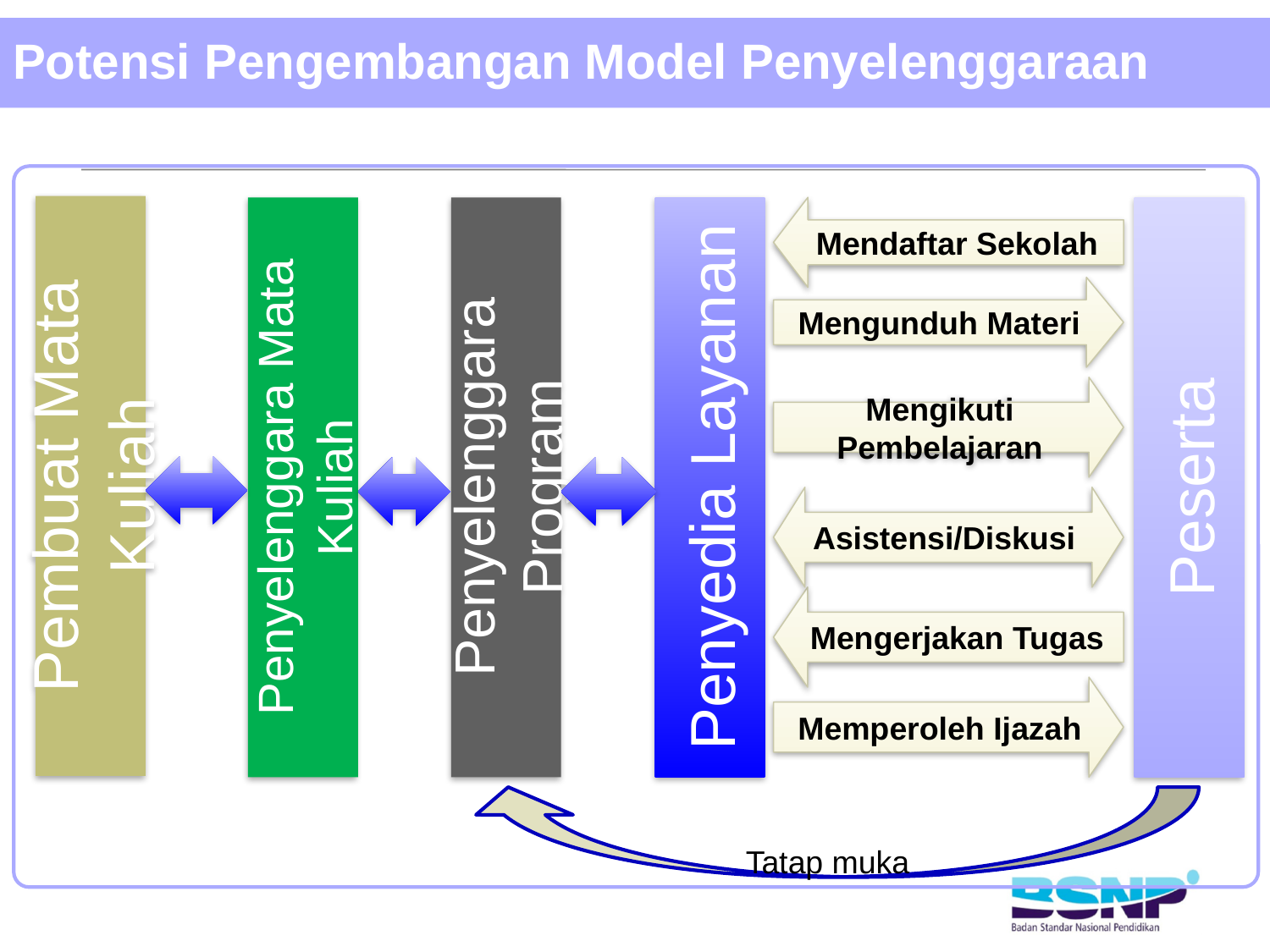

# Potensi Pengembangan Model Penyelenggaraan

Pembuat Mata Kuliah
Penyelenggara Mata Kuliah
Penyelenggara Program
Penyedia Layanan
Mendaftar Sekolah
Peserta
Mengunduh Materi
Mengikuti Pembelajaran

Asistensi/Diskusi
Mengerjakan Tugas
Memperoleh Ijazah
Tatap muka